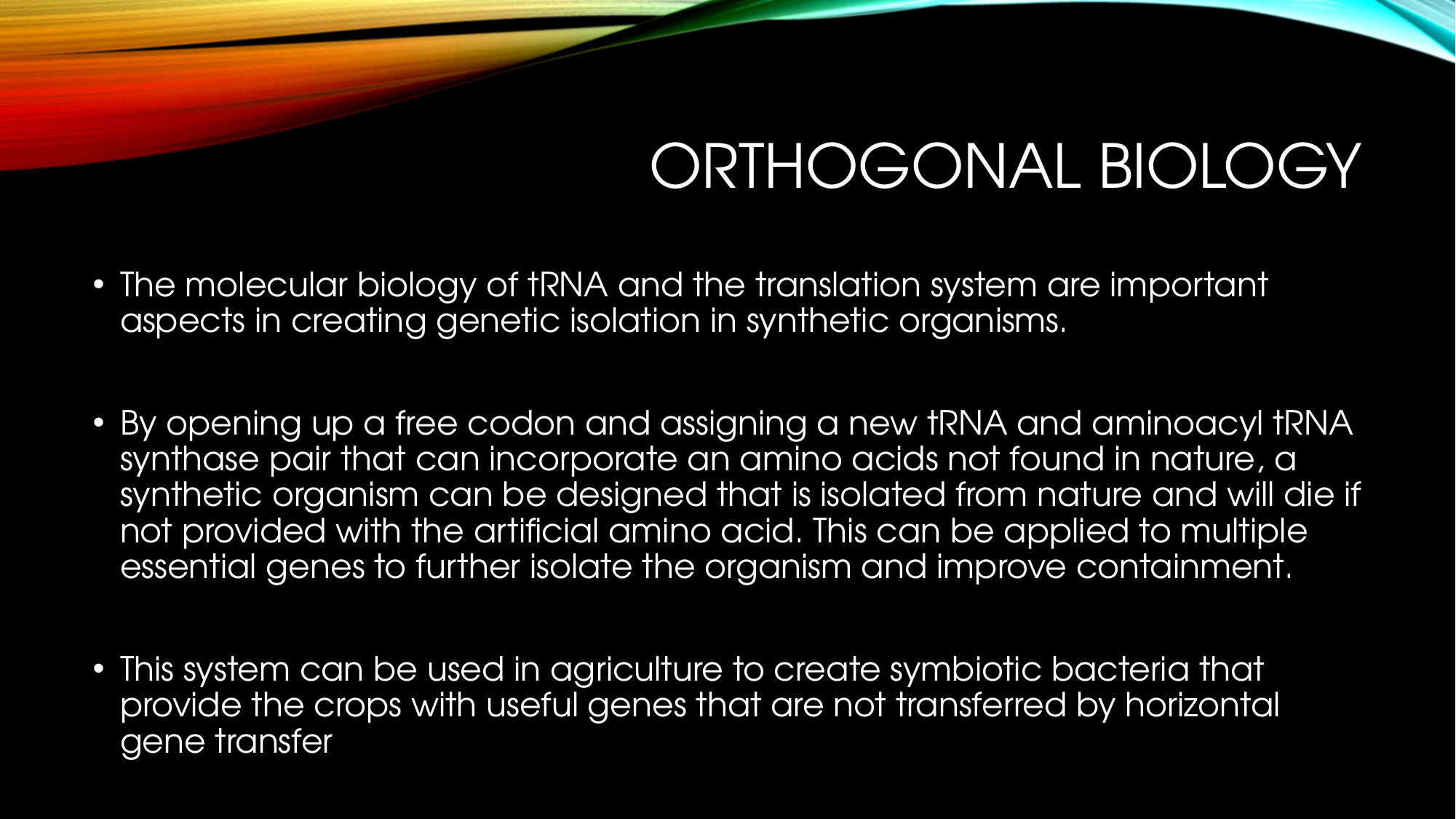

# Orthogonal Biology
The molecular biology of tRNA and the translation system are important aspects in creating genetic isolation in synthetic organisms.

By opening up a free codon and assigning a new tRNA and aminoacyl tRNA synthase pair that can incorporate an amino acids not found in nature, a synthetic organism can be designed that is isolated from nature and will die if not provided with the artificial amino acid. This can be applied to multiple essential genes to further isolate the organism and improve containment.

This system can be used in agriculture to create symbiotic bacteria that provide the crops with useful genes that are not transferred by horizontal gene transfer